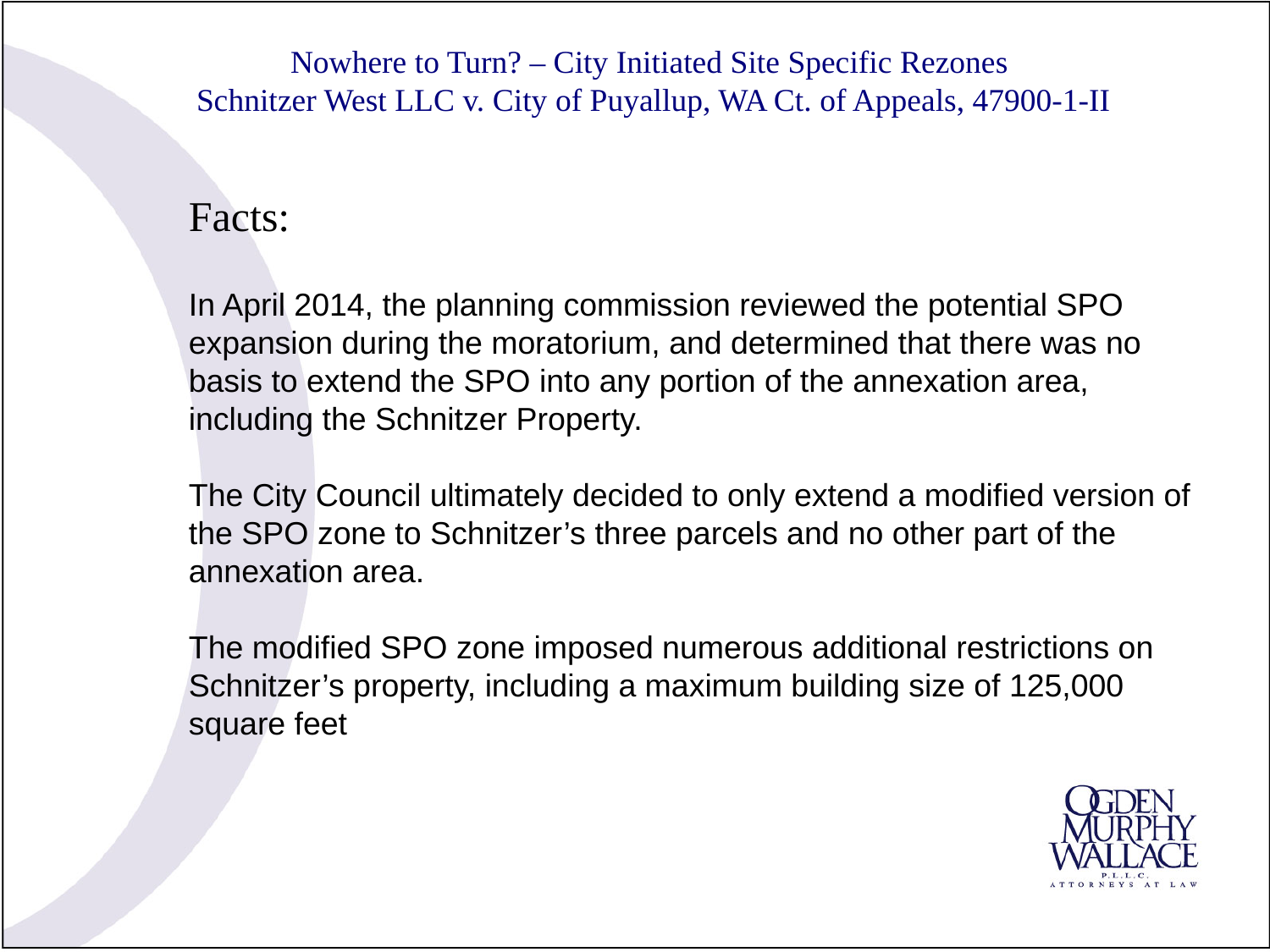

# Nowhere to Turn? – City Initiated Site Specific Rezones Schnitzer West LLC v. City of Puyallup, WA Ct. of Appeals, 47900-1-II
Facts:

In April 2014, the planning commission reviewed the potential SPO expansion during the moratorium, and determined that there was no basis to extend the SPO into any portion of the annexation area, including the Schnitzer Property.

The City Council ultimately decided to only extend a modified version of the SPO zone to Schnitzer’s three parcels and no other part of the annexation area.

The modified SPO zone imposed numerous additional restrictions on Schnitzer’s property, including a maximum building size of 125,000 square feet